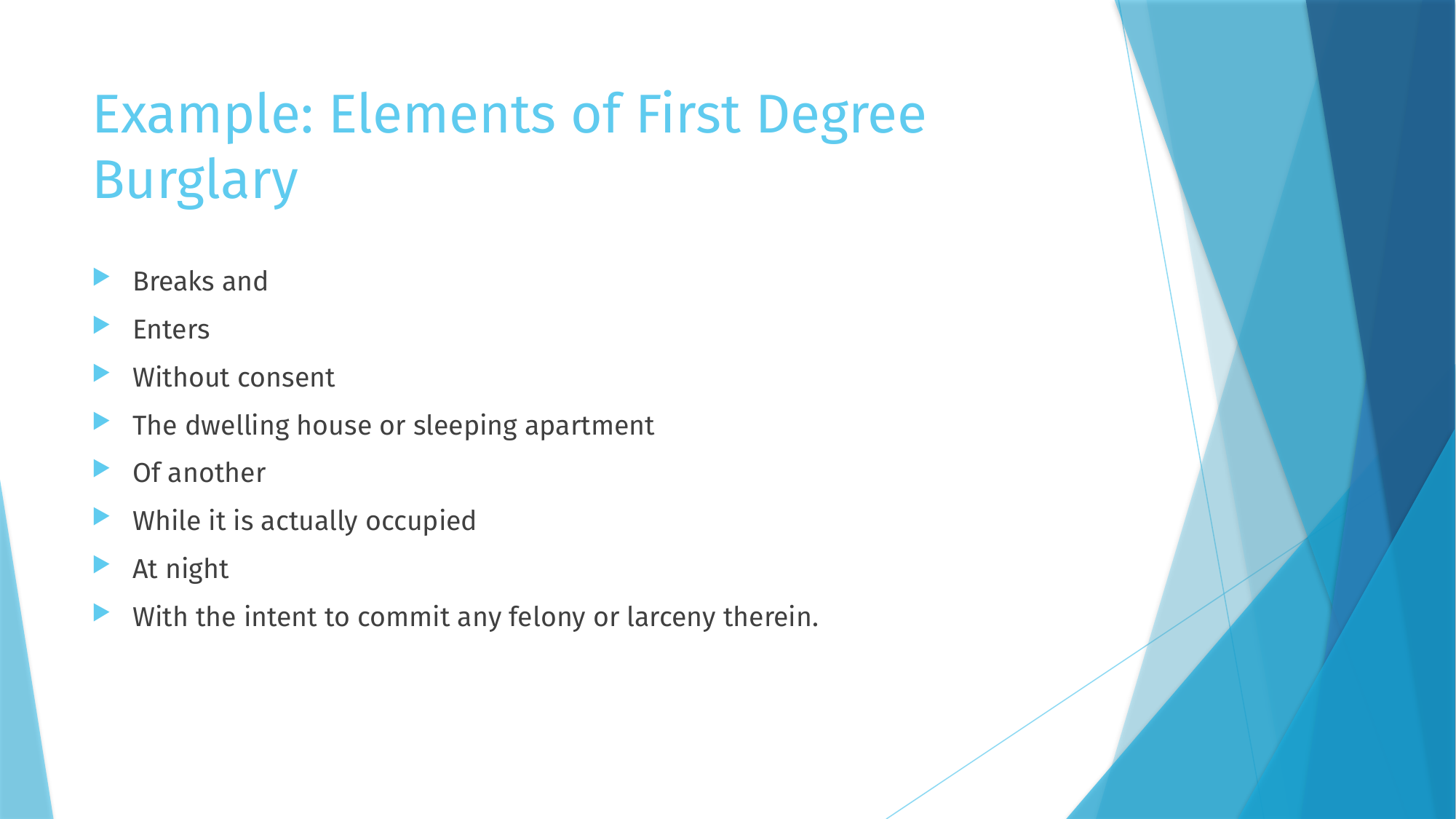

# Example: Elements of First Degree Burglary
Breaks and
Enters
Without consent
The dwelling house or sleeping apartment
Of another
While it is actually occupied
At night
With the intent to commit any felony or larceny therein.